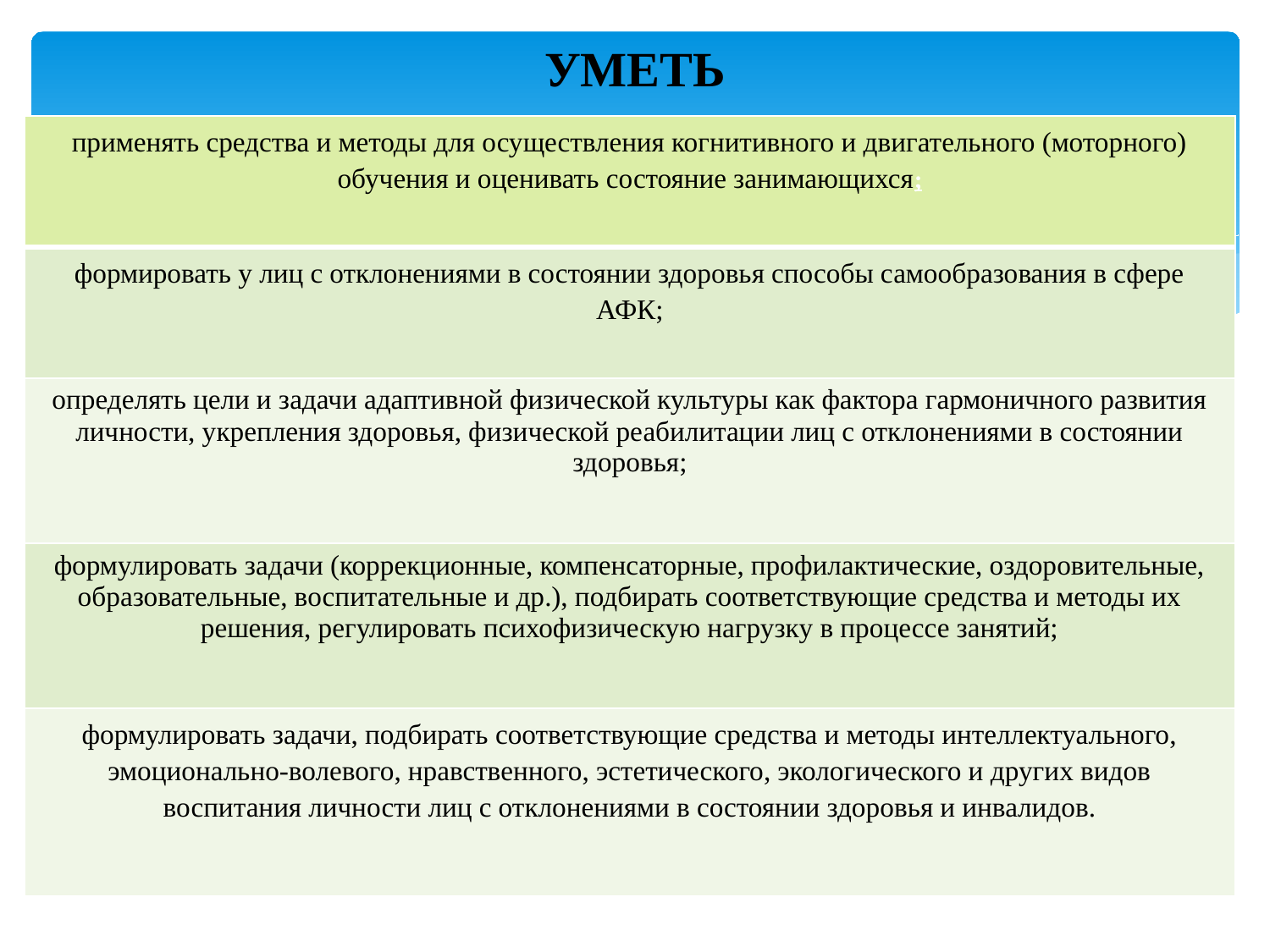

# УМЕТЬ
| применять средства и методы для осуществления когнитивного и двигательного (моторного) обучения и оценивать состояние занимающихся; |
| --- |
| формировать у лиц с отклонениями в состоянии здоровья способы самообразования в сфере АФК; |
| определять цели и задачи адаптивной физической культуры как фактора гармоничного развития личности, укрепления здоровья, физической реабилитации лиц с отклонениями в состоянии здоровья; |
| формулировать задачи (коррекционные, компенсаторные, профилактические, оздоровительные, образовательные, воспитательные и др.), подбирать соответствующие средства и методы их решения, регулировать психофизическую нагрузку в процессе занятий; |
| формулировать задачи, подбирать соответствующие средства и методы интеллектуального, эмоционально-волевого, нравственного, эстетического, экологического и других видов воспитания личности лиц с отклонениями в состоянии здоровья и инвалидов. |